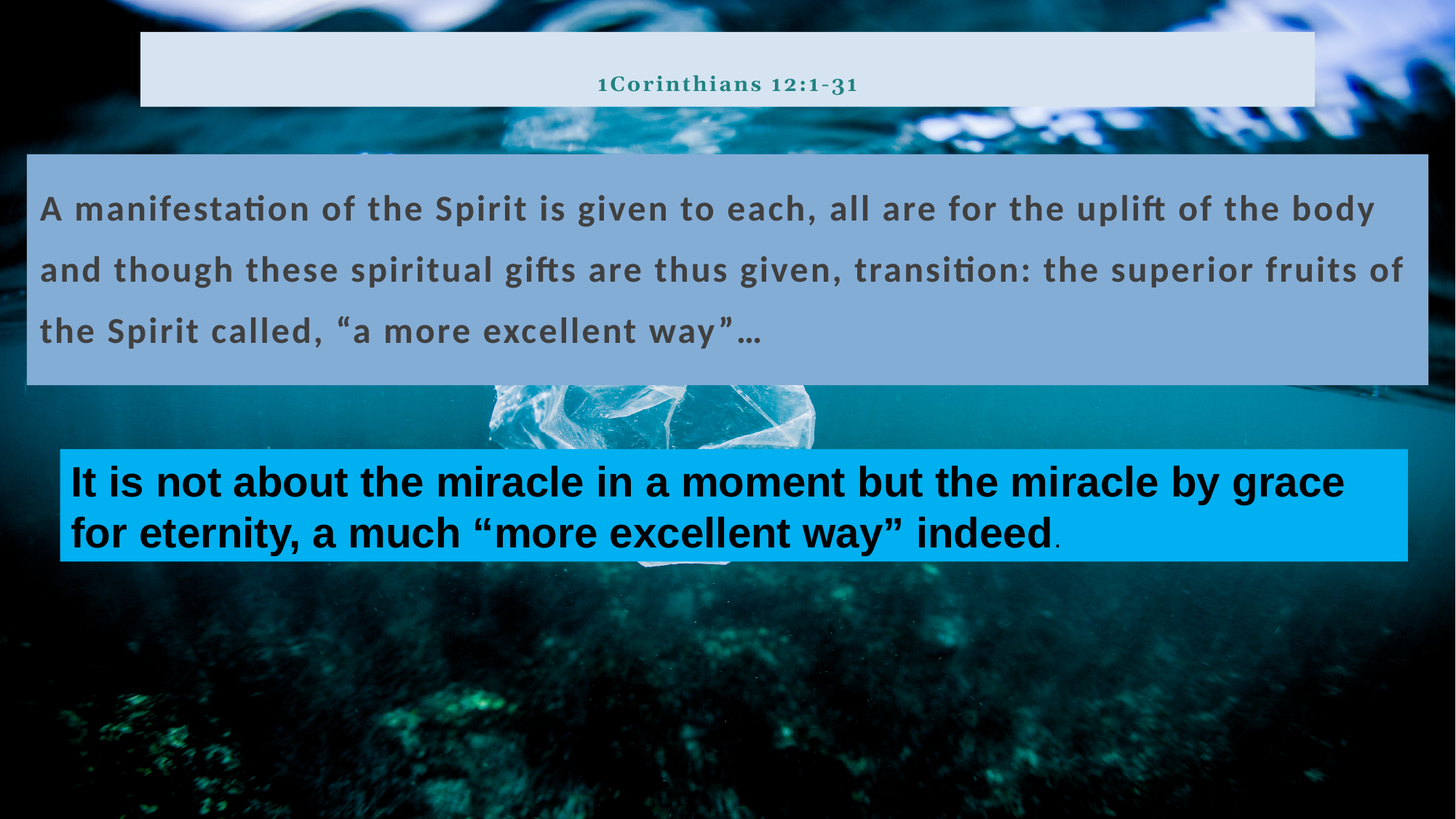

# 1Corinthians 12:1-31
A manifestation of the Spirit is given to each, all are for the uplift of the body and though these spiritual gifts are thus given, transition: the superior fruits of the Spirit called, “a more excellent way”…

It is not about the miracle in a moment but the miracle by grace for eternity, a much “more excellent way” indeed.